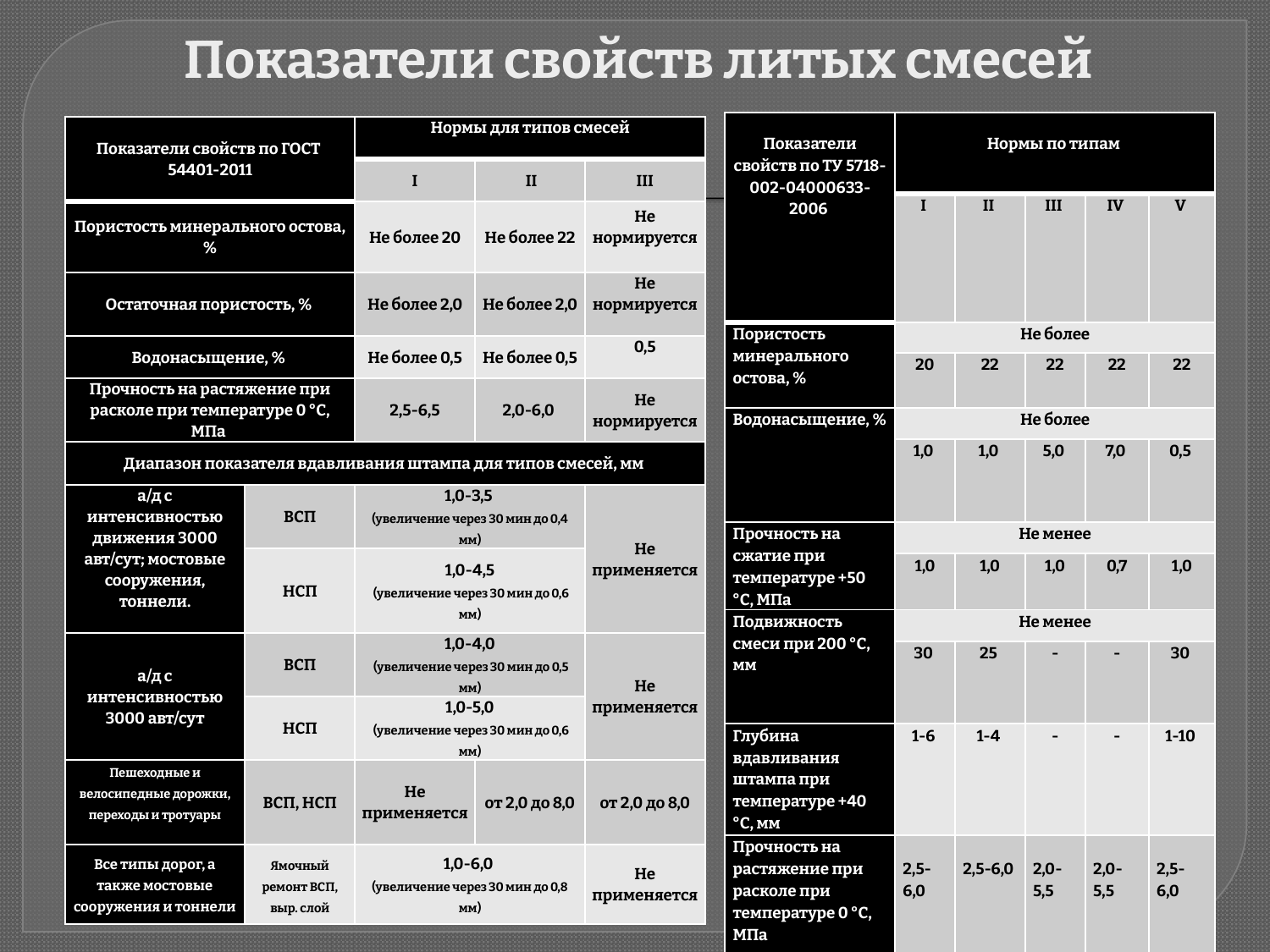

# Показатели свойств литых смесей
| Показатели свойств по ТУ 5718-002-04000633-2006 | Нормы по типам |  |  |  |  |
| --- | --- | --- | --- | --- | --- |
|  | I | II | III | IV | V |
| Пористость минерального остова, % | Не более |  |  |  |  |
|  | 20 | 22 | 22 | 22 | 22 |
| Водонасыщение, % | Не более |  |  |  |  |
|  | 1,0 | 1,0 | 5,0 | 7,0 | 0,5 |
| Прочность на сжатие при температуре +50 °С, МПа | Не менее |  |  |  |  |
|  | 1,0 | 1,0 | 1,0 | 0,7 | 1,0 |
| Подвижность смеси при 200 °С, мм | Не менее |  |  |  |  |
|  | 30 | 25 | - | - | 30 |
| Глубина вдавливания штампа при температуре +40 °С, мм | 1-6 | 1-4 | - | - | 1-10 |
| Прочность на растяжение при расколе при температуре 0 °С, МПа | 2,5-6,0 | 2,5-6,0 | 2,0-5,5 | 2,0-5,5 | 2,5-6,0 |
| Показатели свойств по ГОСТ 54401-2011 |  | Нормы для типов смесей |  |  |
| --- | --- | --- | --- | --- |
|  |  | I | II | III |
| Пористость минерального остова, % |  | Не более 20 | Не более 22 | Не нормируется |
| Остаточная пористость, % |  | Не более 2,0 | Не более 2,0 | Не нормируется |
| Водонасыщение, % |  | Не более 0,5 | Не более 0,5 | 0,5 |
| Прочность на растяжение при расколе при температуре 0 °С, МПа |  | 2,5-6,5 | 2,0-6,0 | Не нормируется |
| Диапазон показателя вдавливания штампа для типов смесей, мм |  |  |  |  |
| а/д с интенсивностью движения 3000 авт/сут; мостовые сооружения, тоннели. | ВСП | 1,0-3,5 (увеличение через 30 мин до 0,4 мм) |  | Не применяется |
|  | НСП | 1,0-4,5 (увеличение через 30 мин до 0,6 мм) |  |  |
| а/д с интенсивностью 3000 авт/сут | ВСП | 1,0-4,0 (увеличение через 30 мин до 0,5 мм) |  | Не применяется |
|  | НСП | 1,0-5,0 (увеличение через 30 мин до 0,6 мм) |  |  |
| Пешеходные и велосипедные дорожки, переходы и тротуары | ВСП, НСП | Не применяется | от 2,0 до 8,0 | от 2,0 до 8,0 |
| Все типы дорог, а также мостовые сооружения и тоннели | Ямочный ремонт ВСП, выр. слой | 1,0-6,0 (увеличение через 30 мин до 0,8 мм) |  | Не применяется |